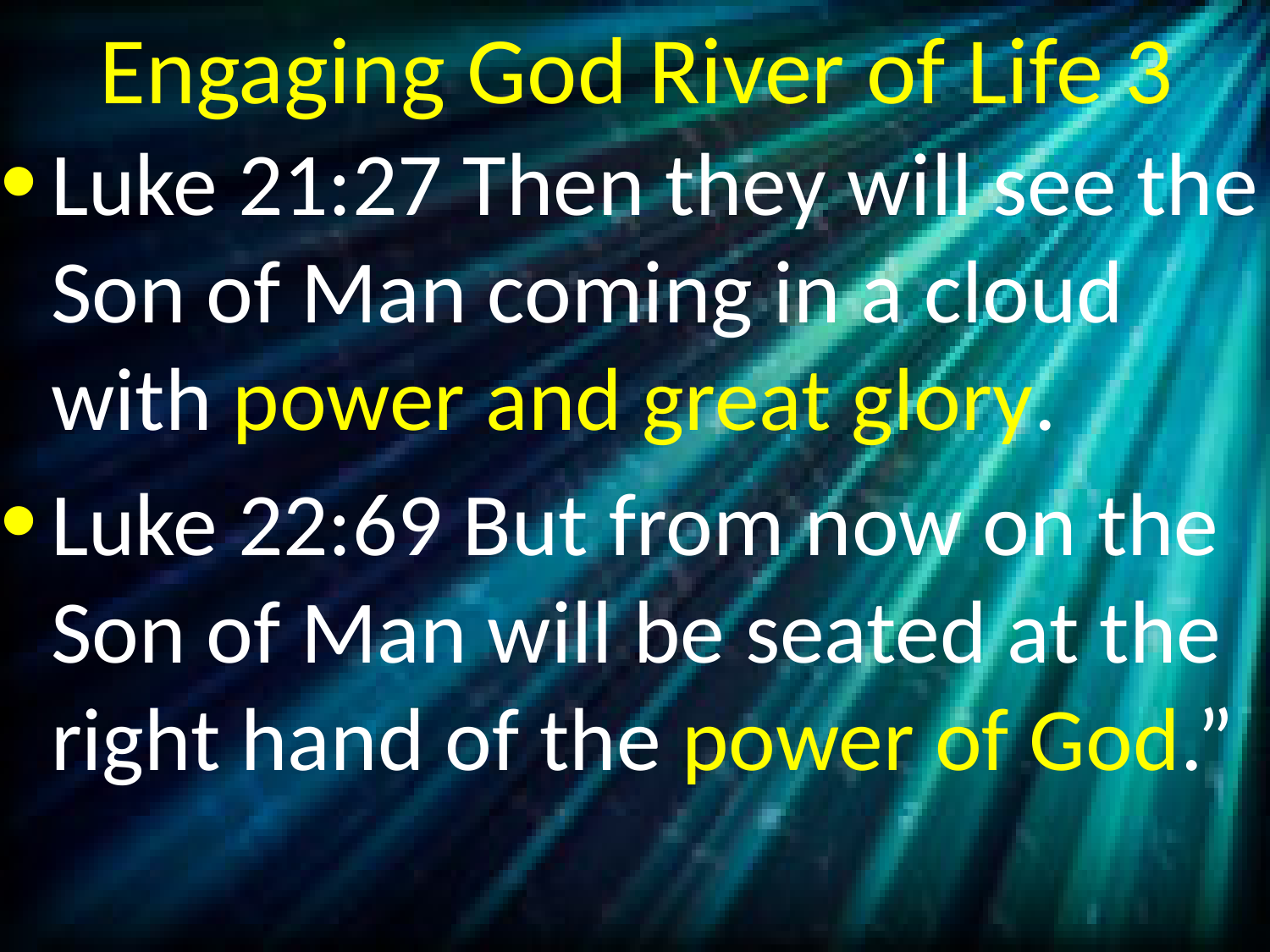

# Engaging God River of Life 3
Luke 21:27 Then they will see the Son of Man coming in a cloud with power and great glory.
Luke 22:69 But from now on the Son of Man will be seated at the right hand of the power of God.”